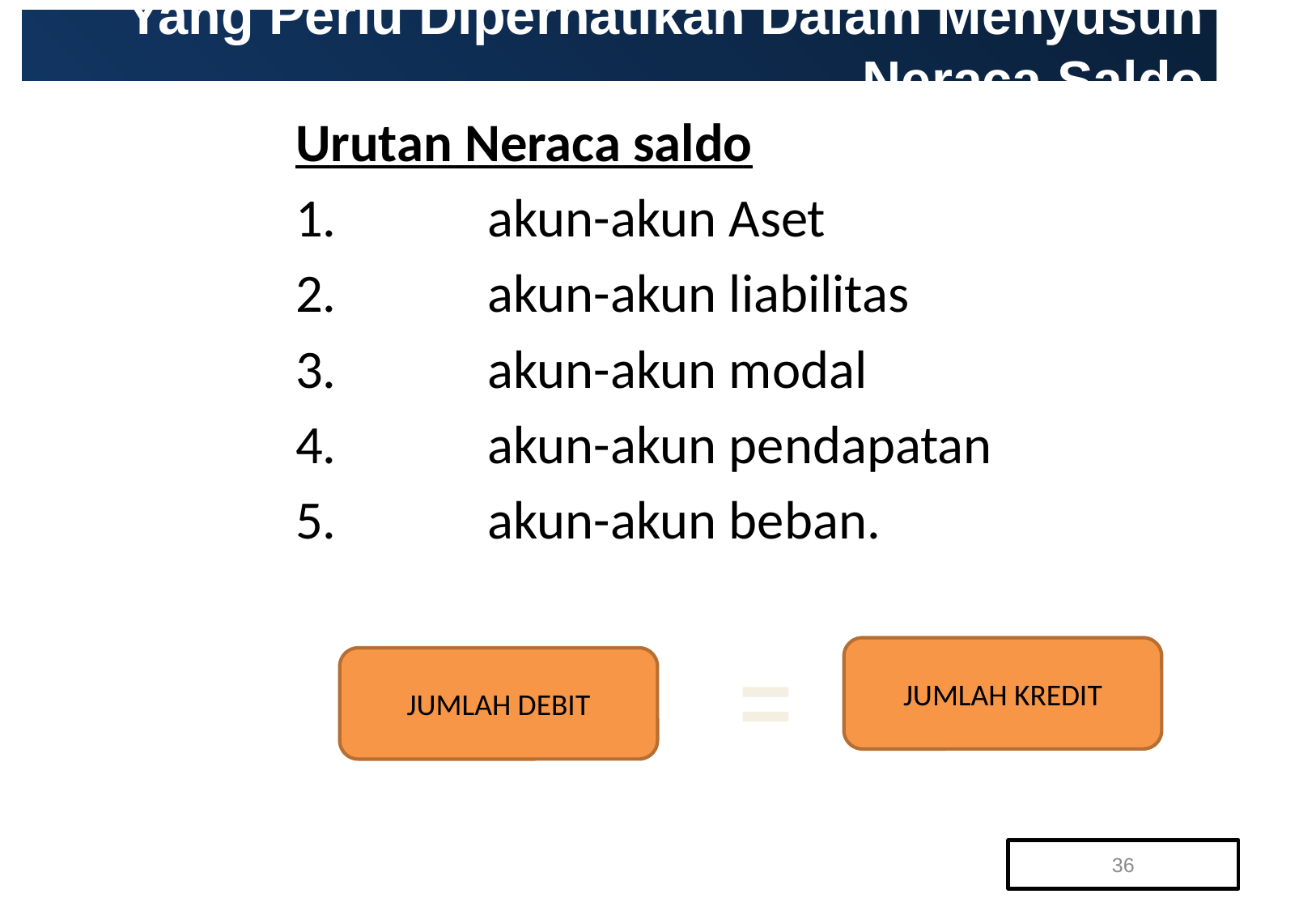

# Yang Perlu Diperhatikan Dalam Menyusun Neraca Saldo
Urutan Neraca saldo
	akun-akun Aset
	akun-akun liabilitas
	akun-akun modal
	akun-akun pendapatan
	akun-akun beban.

=
JUMLAH KREDIT
JUMLAH DEBIT
36